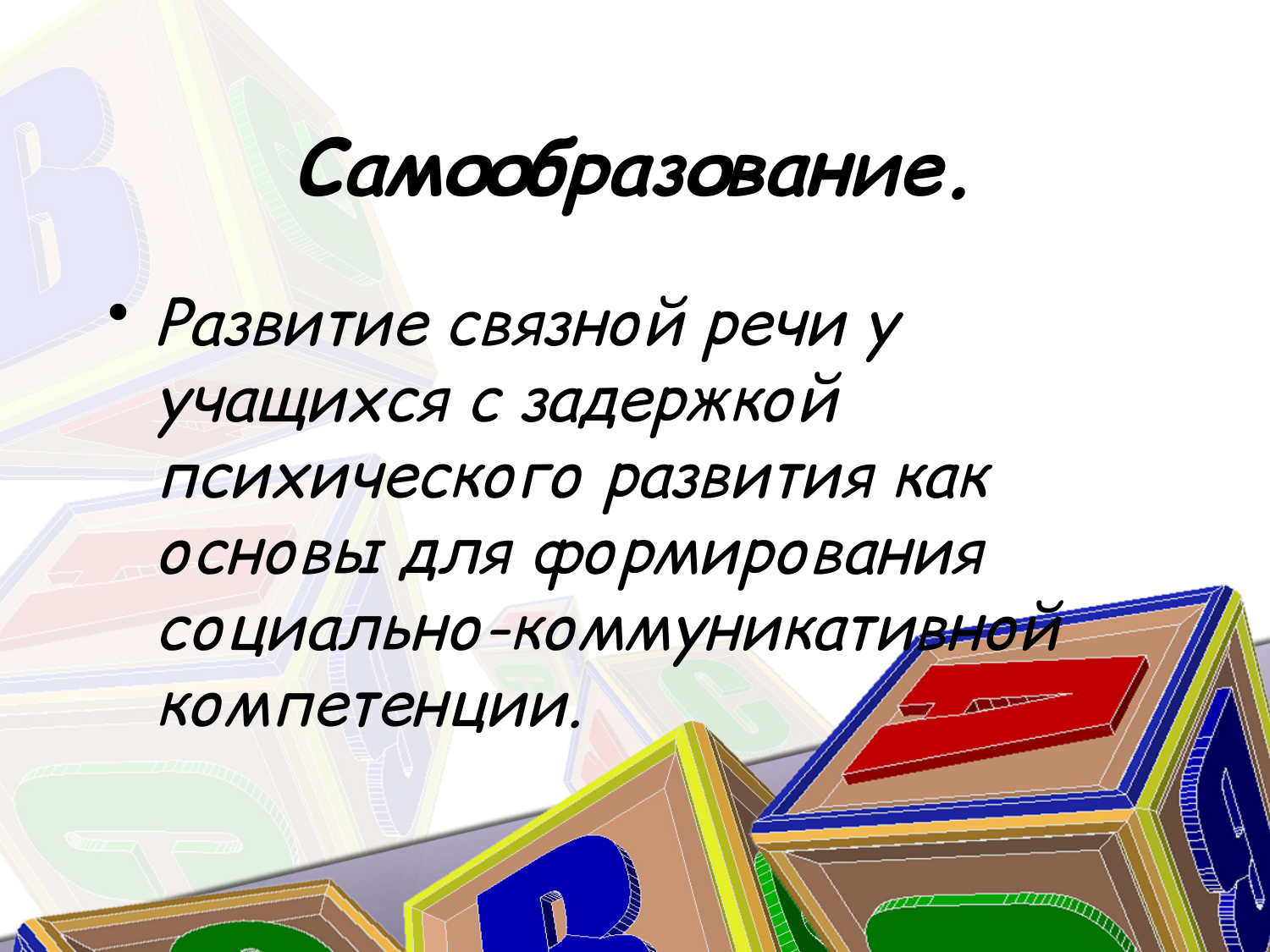

# Самообразование.
Развитие связной речи у учащихся с задержкой психического развития как основы для формирования социально-коммуникативной компетенции.